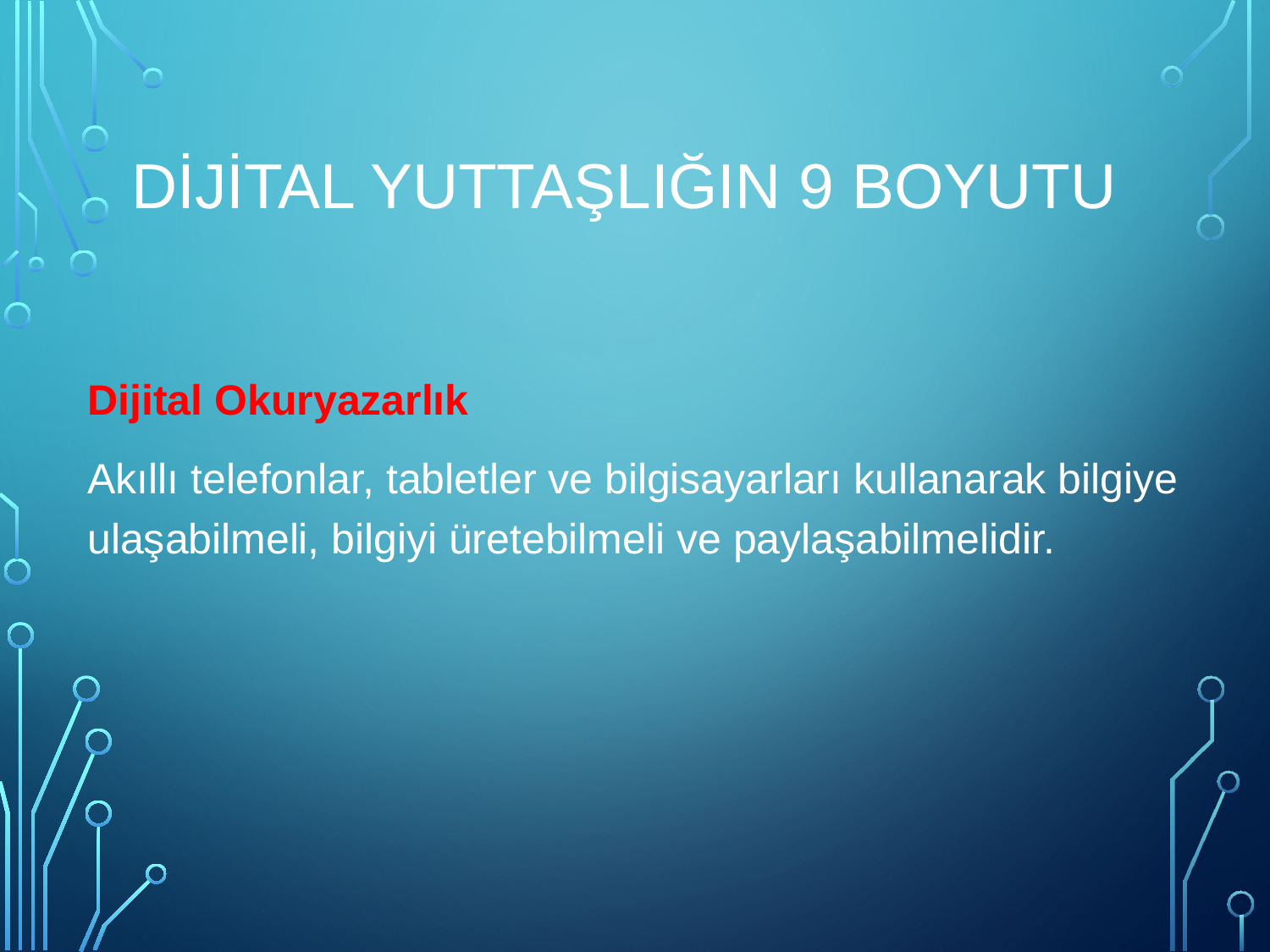

# DİJİTAL YUTTAŞLIĞIN 9 BOYUTU
Dijital Okuryazarlık
Akıllı telefonlar, tabletler ve bilgisayarları kullanarak bilgiye ulaşabilmeli, bilgiyi üretebilmeli ve paylaşabilmelidir.